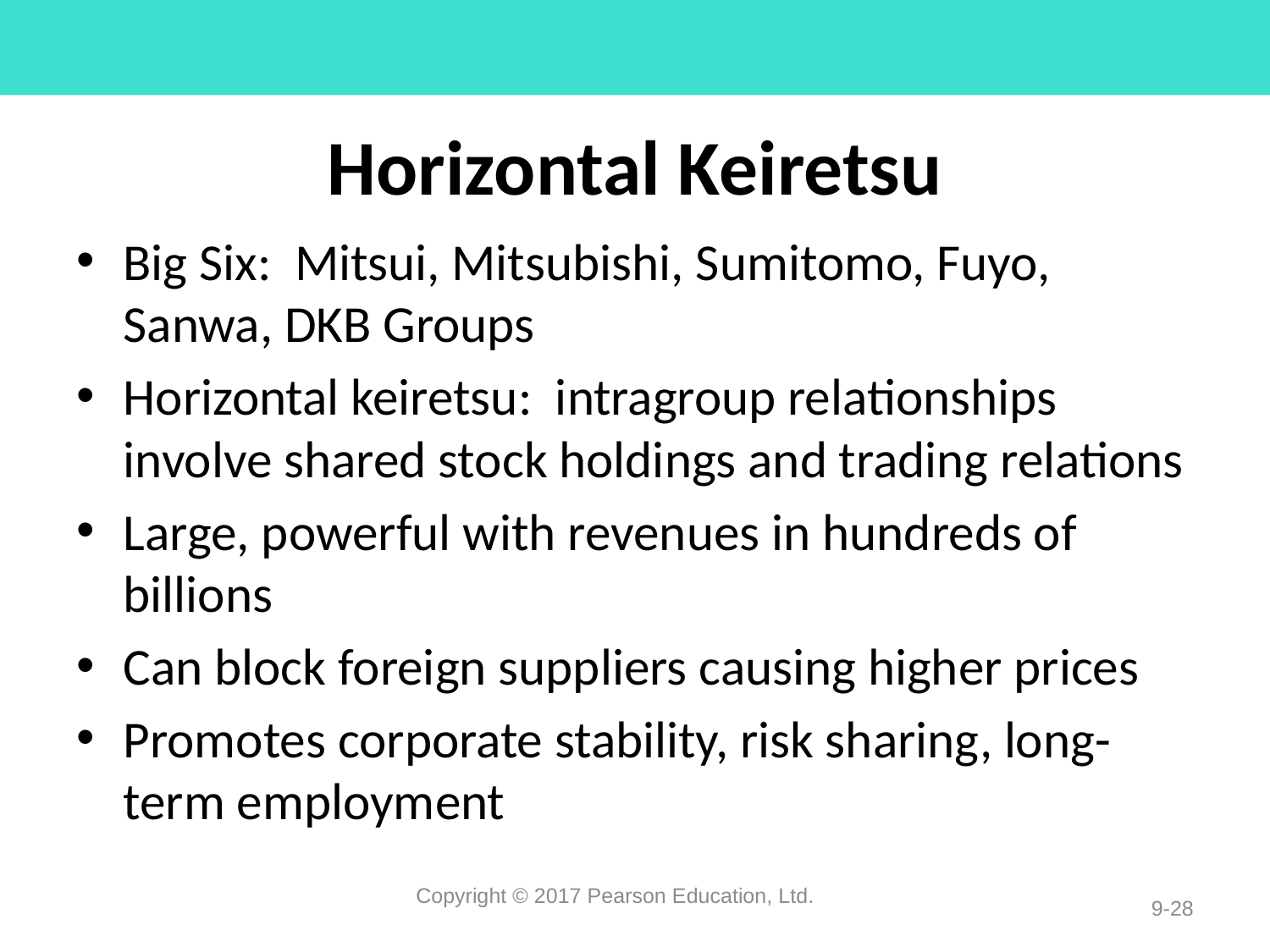

# Horizontal Keiretsu
Big Six:  Mitsui, Mitsubishi, Sumitomo, Fuyo, Sanwa, DKB Groups
Horizontal keiretsu:  intragroup relationships involve shared stock holdings and trading relations
Large, powerful with revenues in hundreds of billions
Can block foreign suppliers causing higher prices
Promotes corporate stability, risk sharing, long-term employment
Copyright © 2017 Pearson Education, Ltd.

9-28